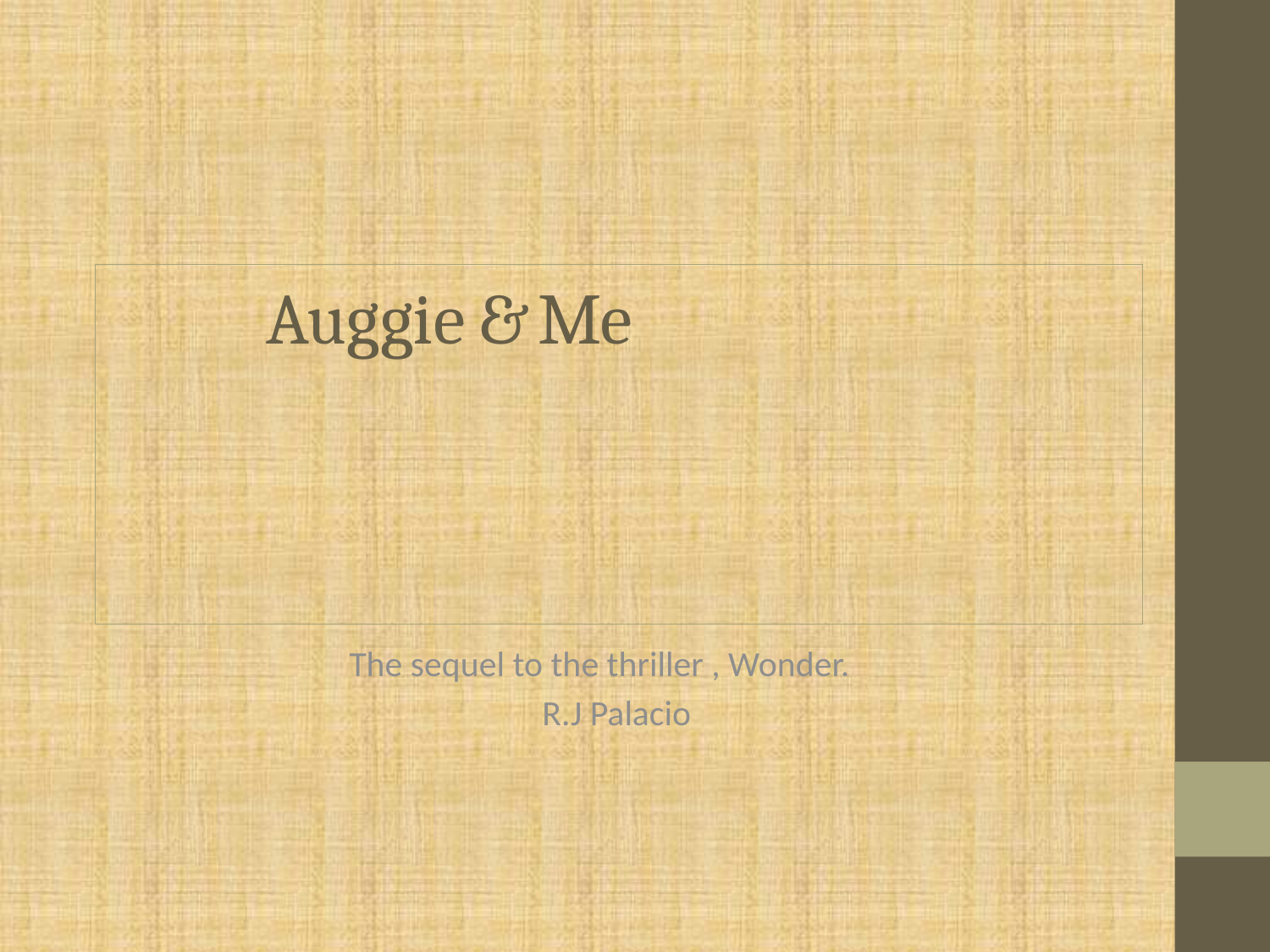

# Auggie & Me
                              The sequel to the thriller , Wonder.
                                                      R.J Palacio